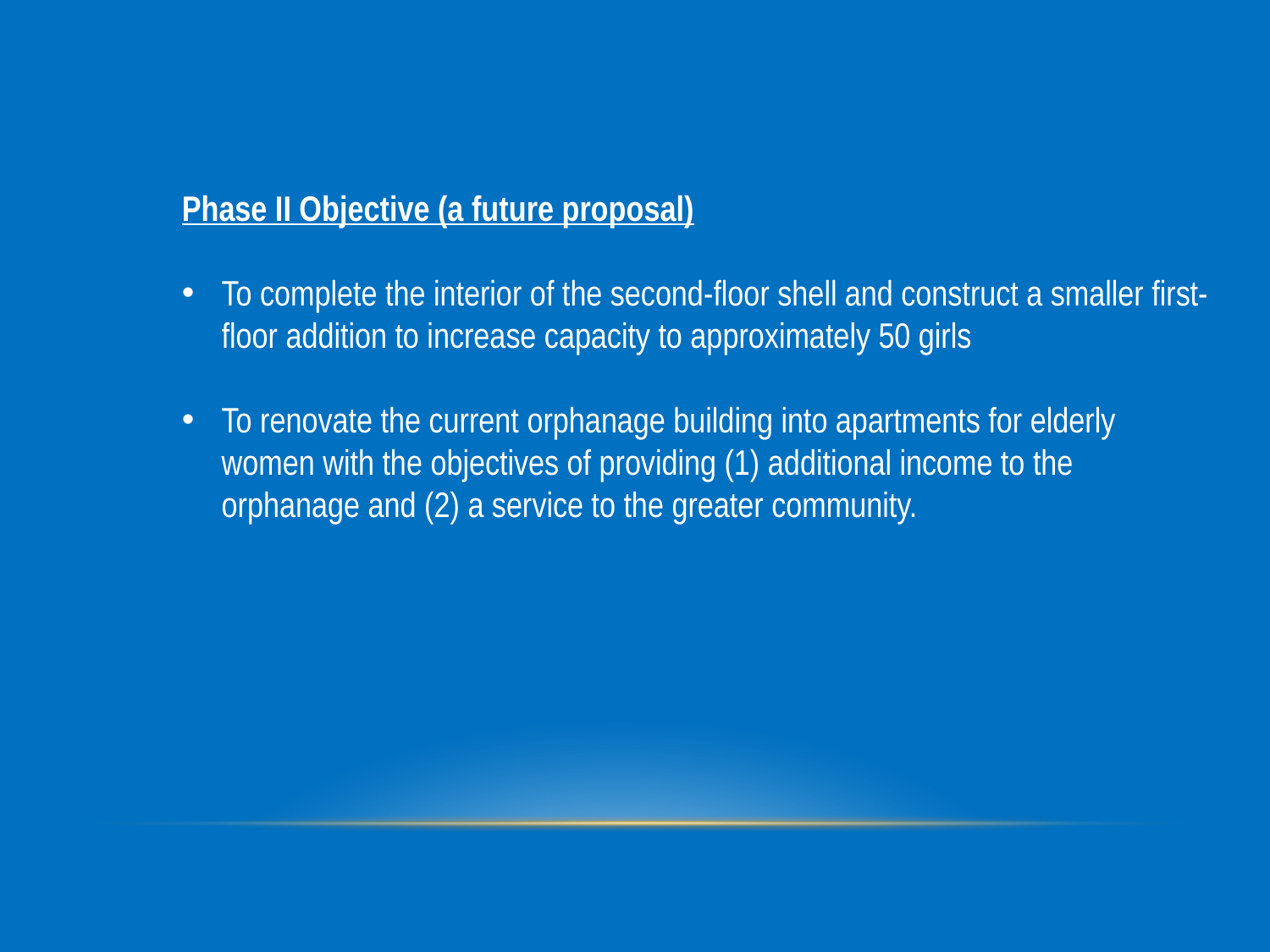

Phase II Objective (a future proposal)

To complete the interior of the second-floor shell and construct a smaller first-floor addition to increase capacity to approximately 50 girls

To renovate the current orphanage building into apartments for elderly women with the objectives of providing (1) additional income to the orphanage and (2) a service to the greater community.